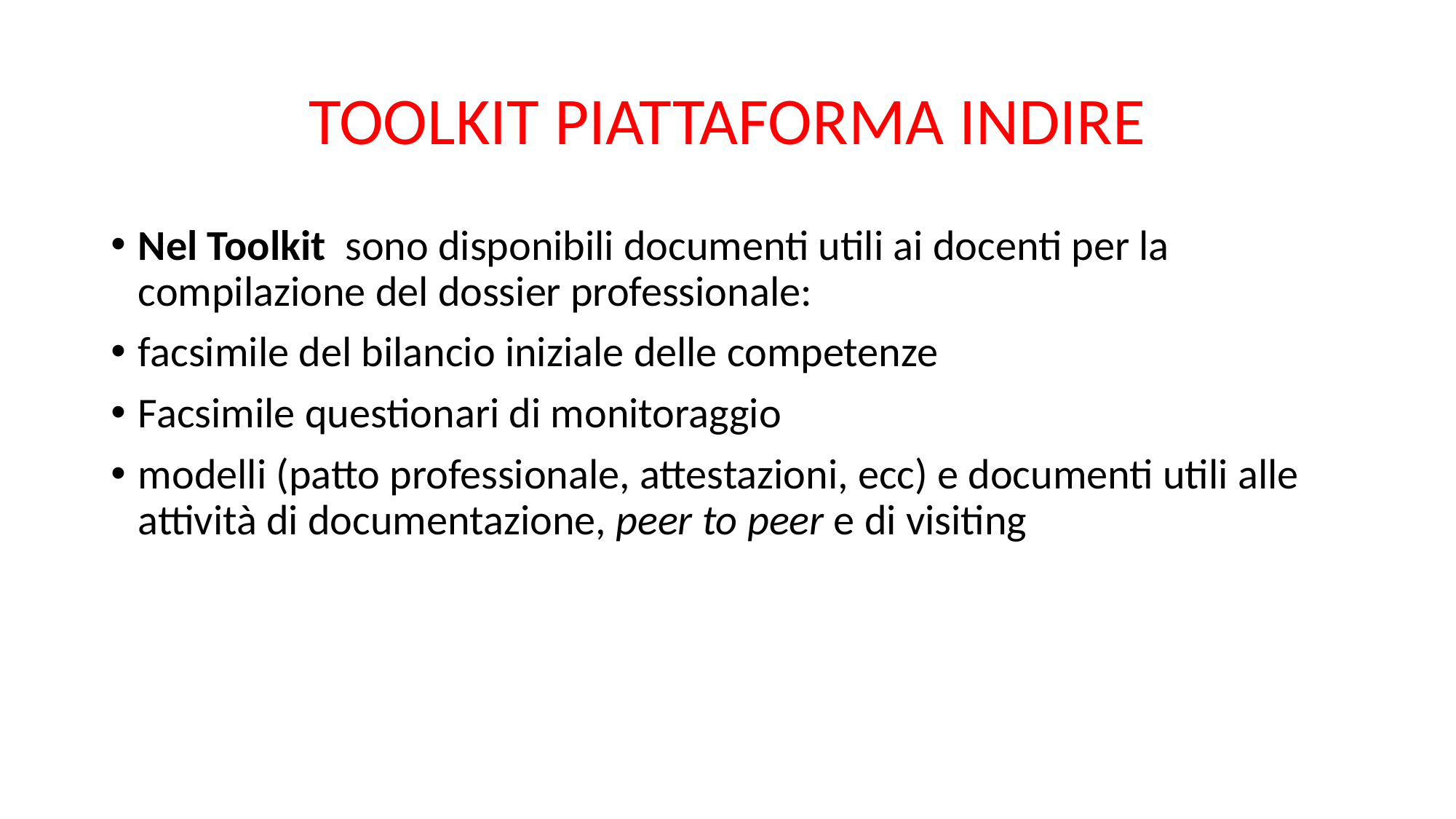

# TOOLKIT PIATTAFORMA INDIRE
Nel Toolkit  sono disponibili documenti utili ai docenti per la compilazione del dossier professionale:
facsimile del bilancio iniziale delle competenze
Facsimile questionari di monitoraggio
modelli (patto professionale, attestazioni, ecc) e documenti utili alle attività di documentazione, peer to peer e di visiting